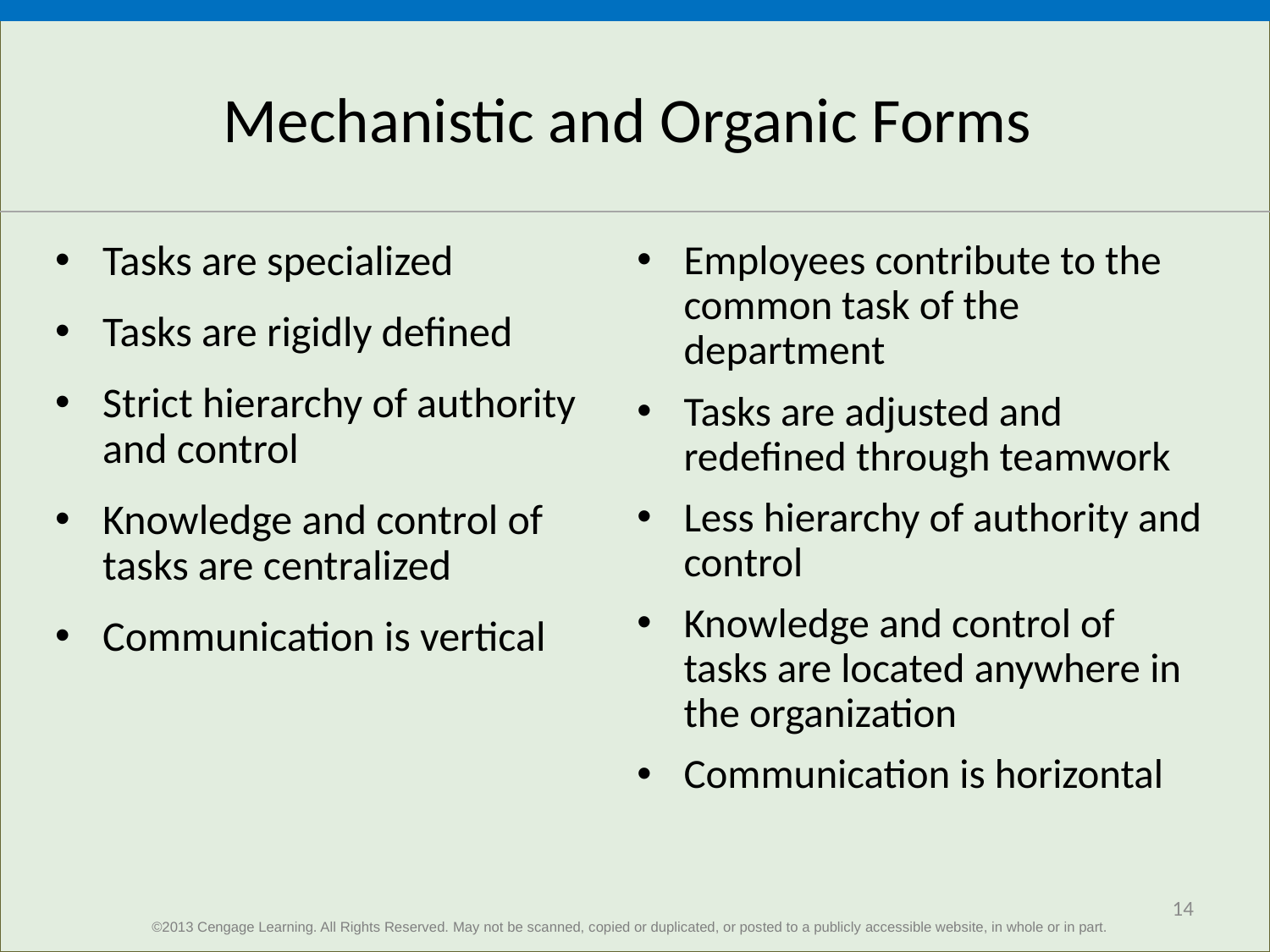

# Mechanistic and Organic Forms
Tasks are specialized
Tasks are rigidly defined
Strict hierarchy of authority and control
Knowledge and control of tasks are centralized
Communication is vertical
Employees contribute to the common task of the department
Tasks are adjusted and redefined through teamwork
Less hierarchy of authority and control
Knowledge and control of tasks are located anywhere in the organization
Communication is horizontal
14
©2013 Cengage Learning. All Rights Reserved. May not be scanned, copied or duplicated, or posted to a publicly accessible website, in whole or in part.